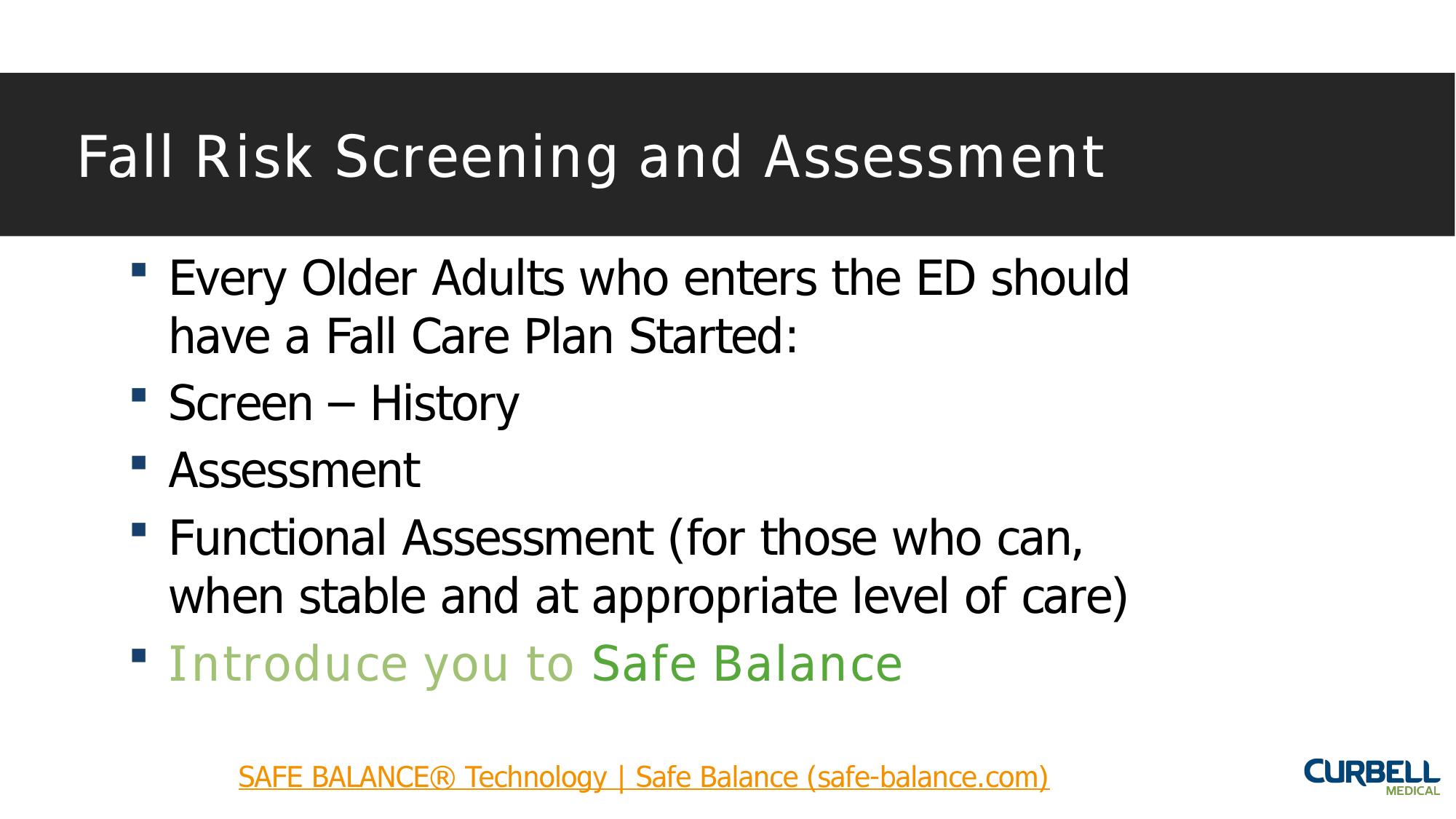

# Fall Risk Screening and Assessment
Every Older Adults who enters the ED should have a Fall Care Plan Started:
Screen – History
Assessment
Functional Assessment (for those who can,  when stable and at appropriate level of care)
Introduce you to Safe Balance
SAFE BALANCE® Technology | Safe Balance (safe-balance.com)